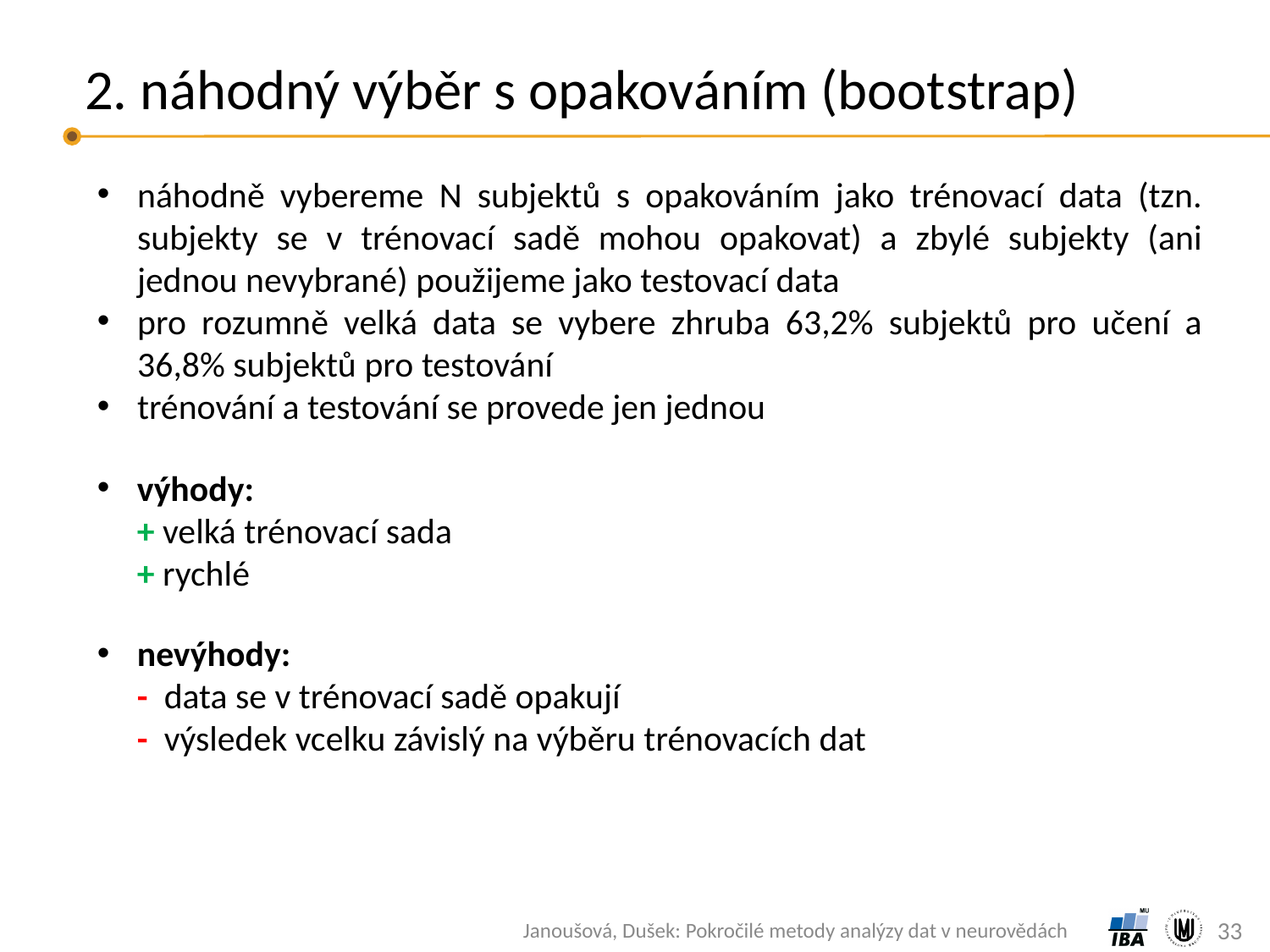

# 2. náhodný výběr s opakováním (bootstrap)
náhodně vybereme N subjektů s opakováním jako trénovací data (tzn. subjekty se v trénovací sadě mohou opakovat) a zbylé subjekty (ani jednou nevybrané) použijeme jako testovací data
pro rozumně velká data se vybere zhruba 63,2% subjektů pro učení a 36,8% subjektů pro testování
trénování a testování se provede jen jednou
výhody:
+ velká trénovací sada
+ rychlé
nevýhody:
-  data se v trénovací sadě opakují
-  výsledek vcelku závislý na výběru trénovacích dat
33